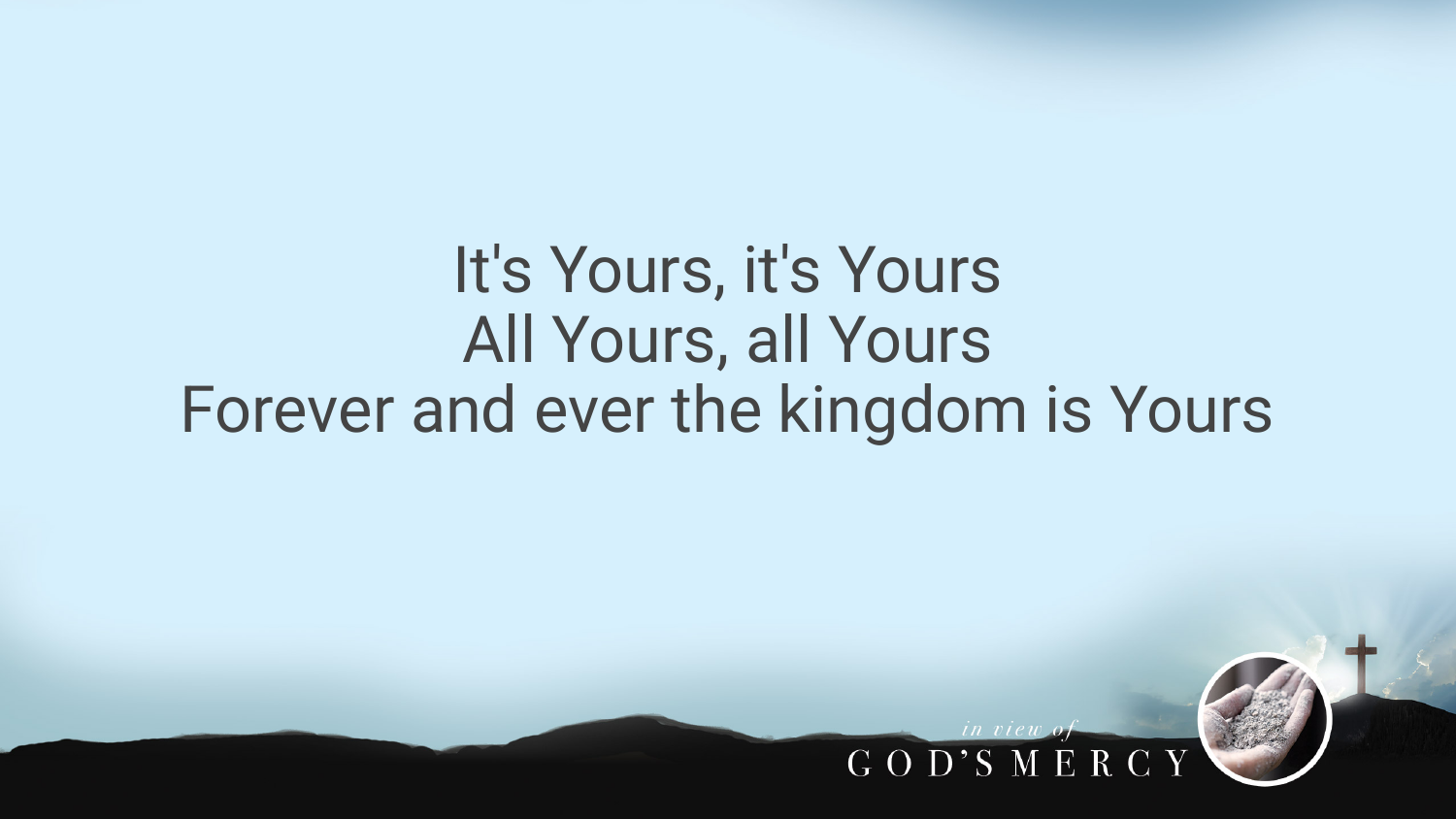

It's Yours, it's Yours
All Yours, all Yours
Forever and ever the kingdom is Yours